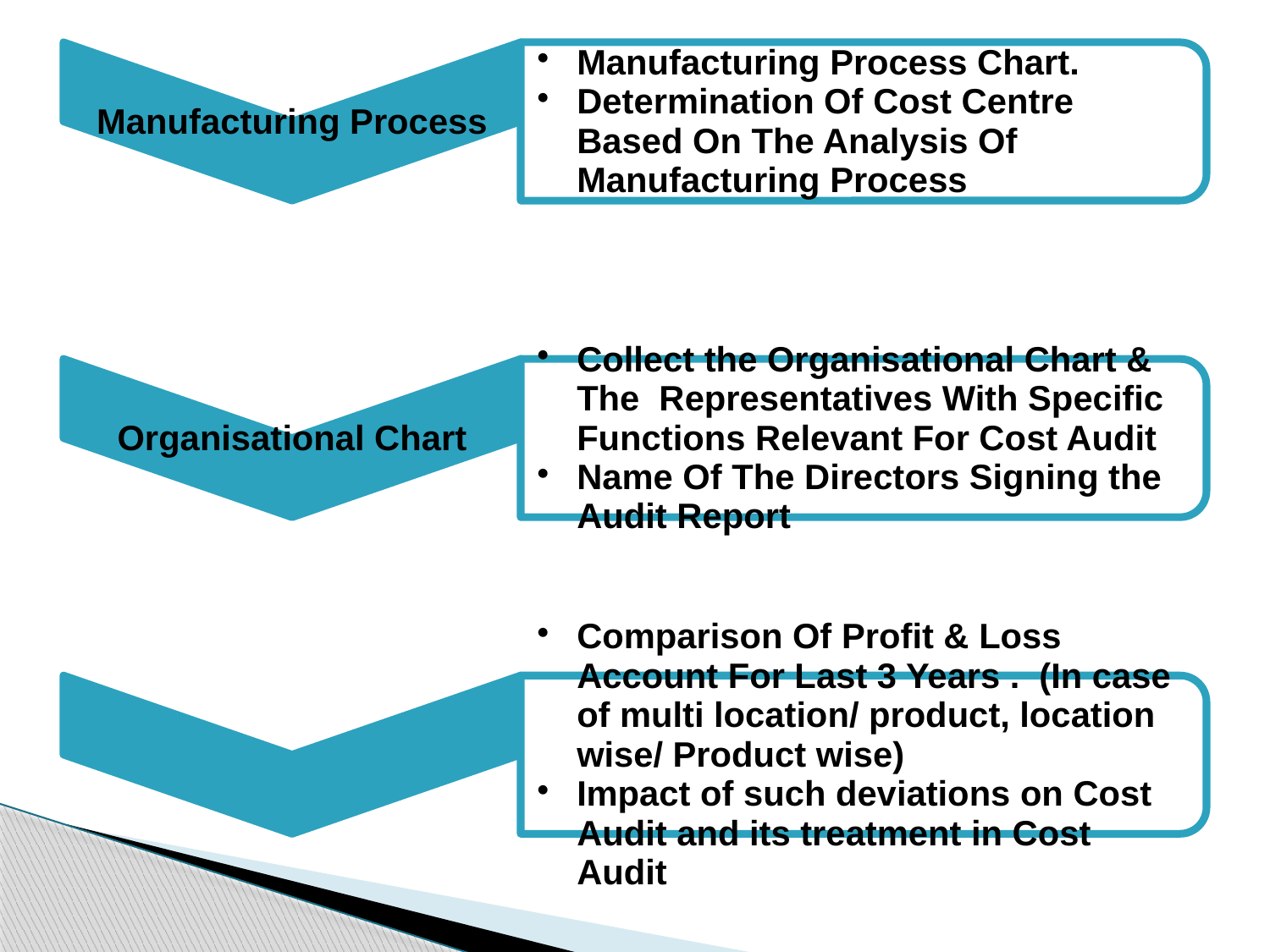

Manufacturing Process
Manufacturing Process Chart.
Determination Of Cost Centre Based On The Analysis Of Manufacturing Process
Organisational Chart
Collect the Organisational Chart & The  Representatives With Specific Functions Relevant For Cost Audit
Name Of The Directors Signing the Audit Report
Comparison Of Profit & Loss Account For Last 3 Years .  (In case of multi location/ product, location wise/ Product wise)
Impact of such deviations on Cost Audit and its treatment in Cost Audit